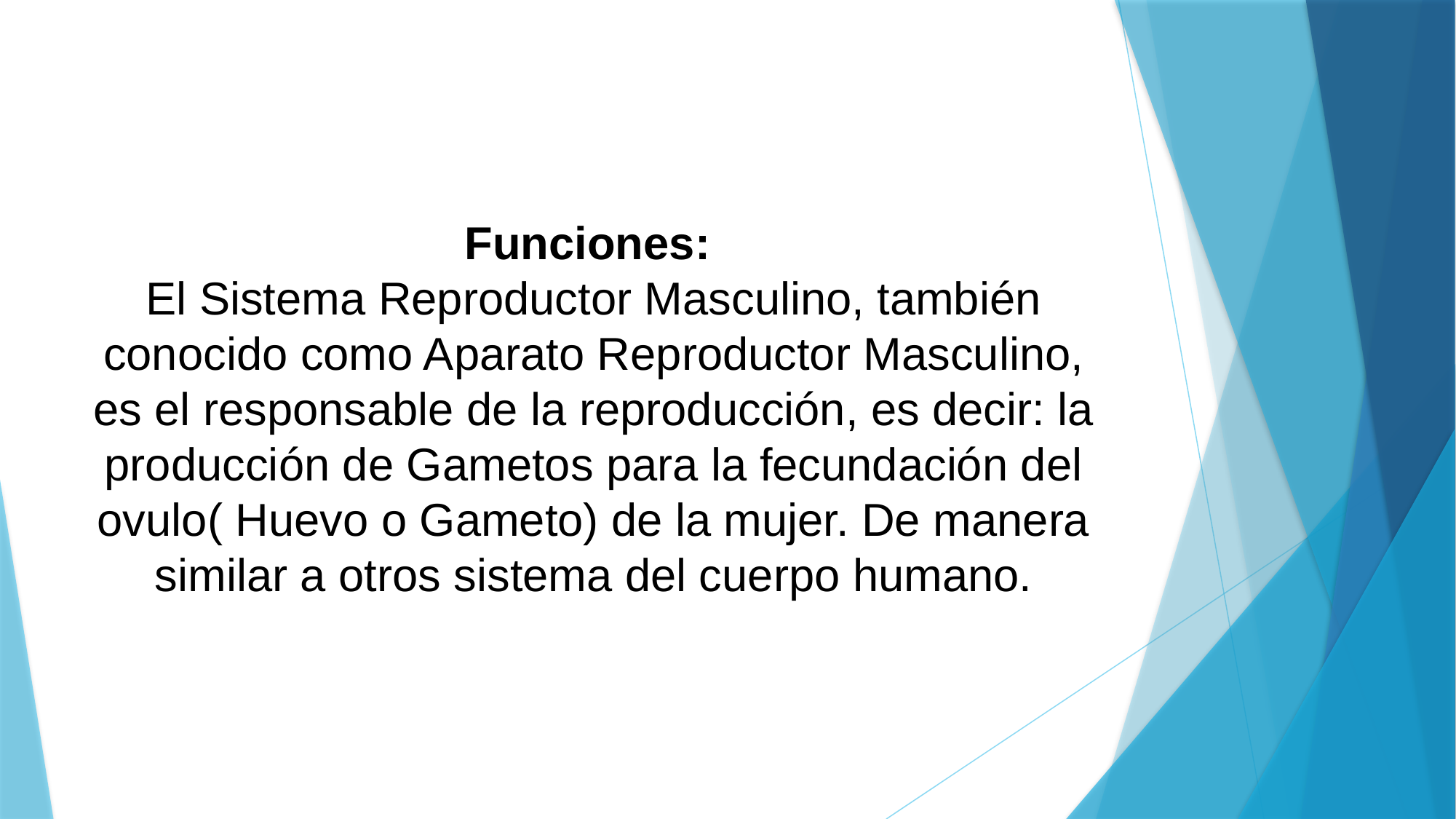

# Funciones: El Sistema Reproductor Masculino, también conocido como Aparato Reproductor Masculino, es el responsable de la reproducción, es decir: la producción de Gametos para la fecundación del ovulo( Huevo o Gameto) de la mujer. De manera similar a otros sistema del cuerpo humano.